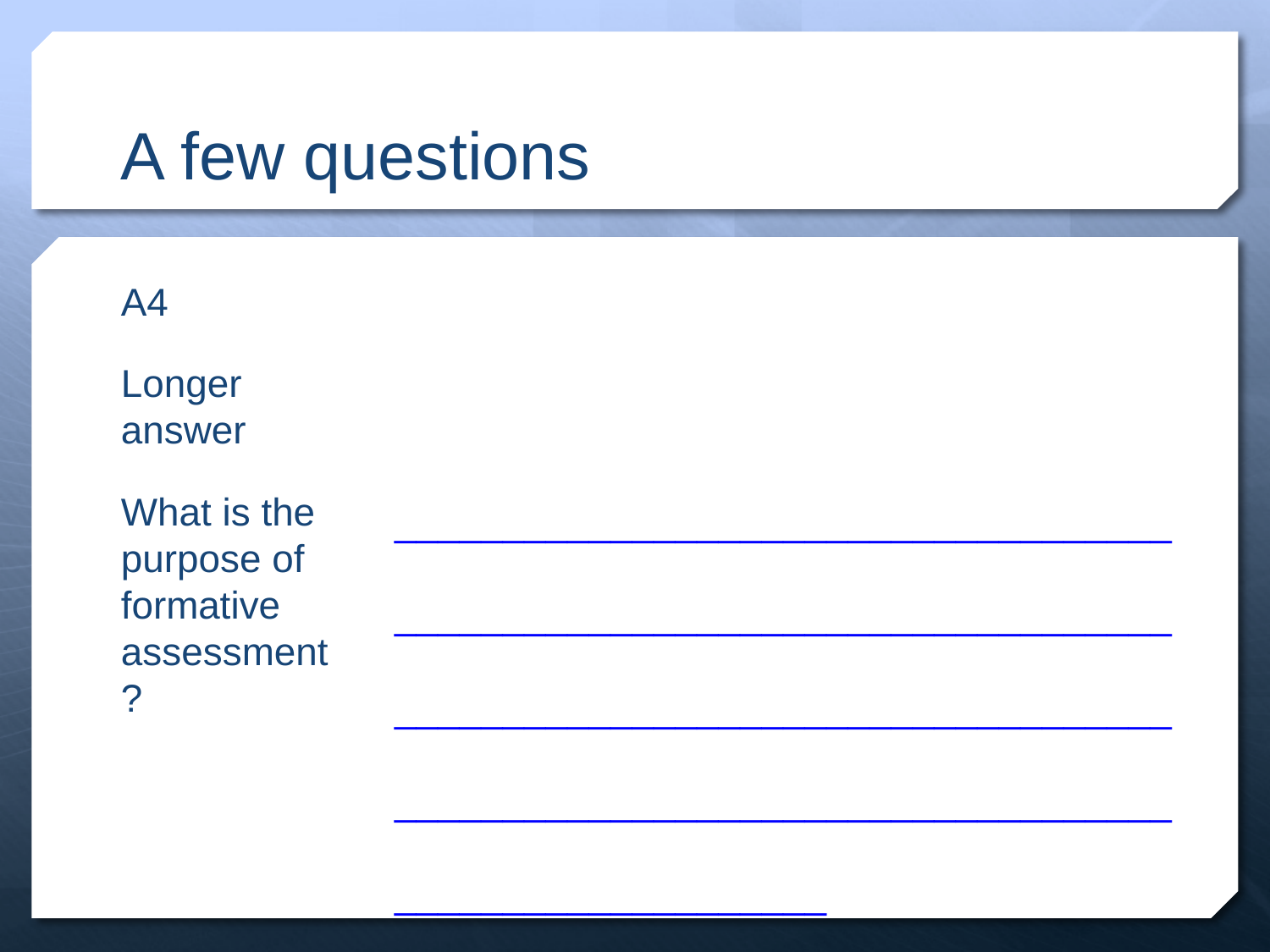

# A few questions

A4
Longer answer
What is the purpose of  formative assessment?
____________________________________________________________________________________________________________________________________________________________________